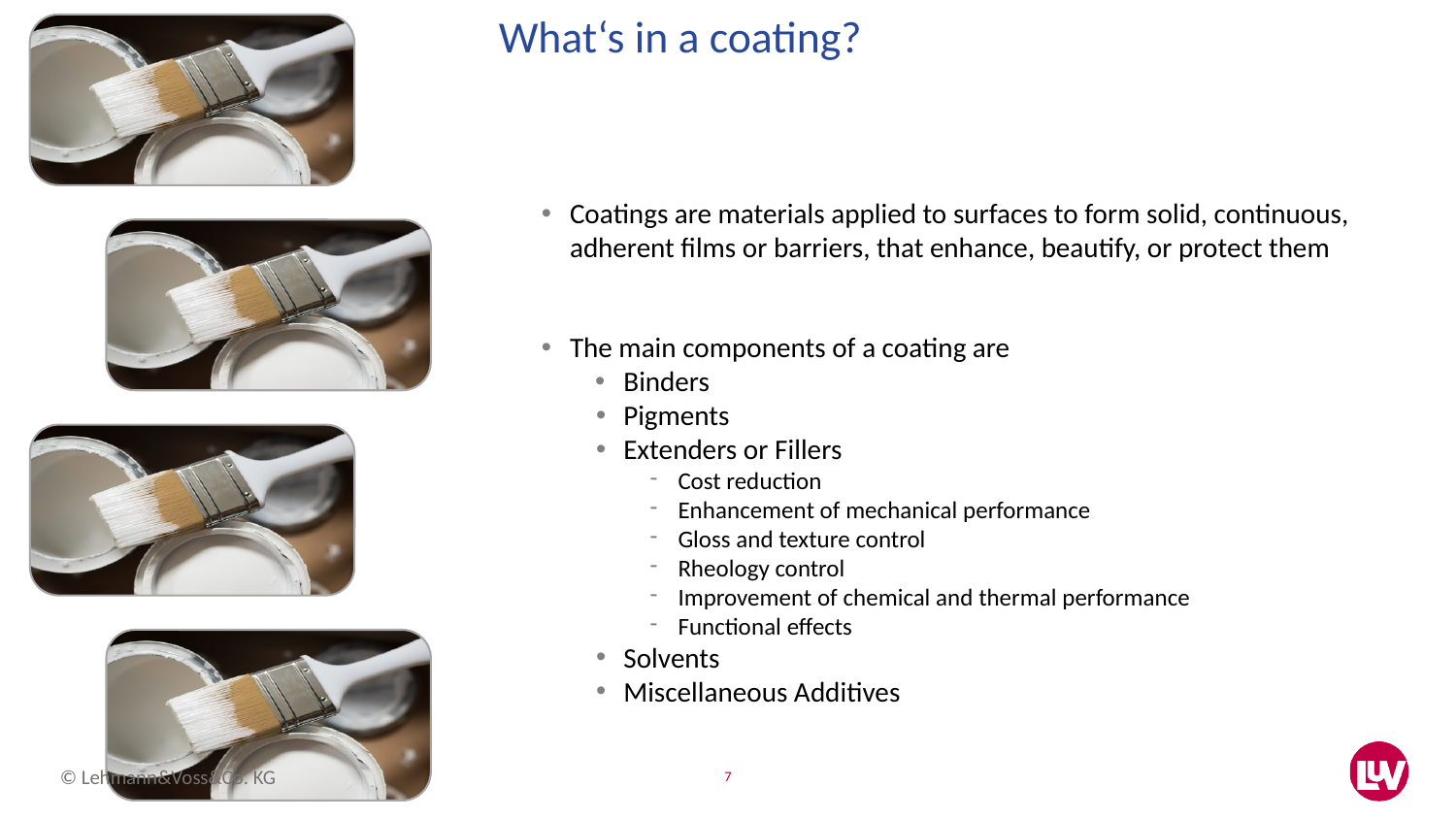

# What‘s in a coating?
Coatings are materials applied to surfaces to form solid, continuous, adherent films or barriers, that enhance, beautify, or protect them

The main components of a coating are
Binders
Pigments
Extenders or Fillers
Cost reduction
Enhancement of mechanical performance
Gloss and texture control
Rheology control
Improvement of chemical and thermal performance
Functional effects
Solvents
Miscellaneous Additives

© Lehmann&Voss&Co. KG